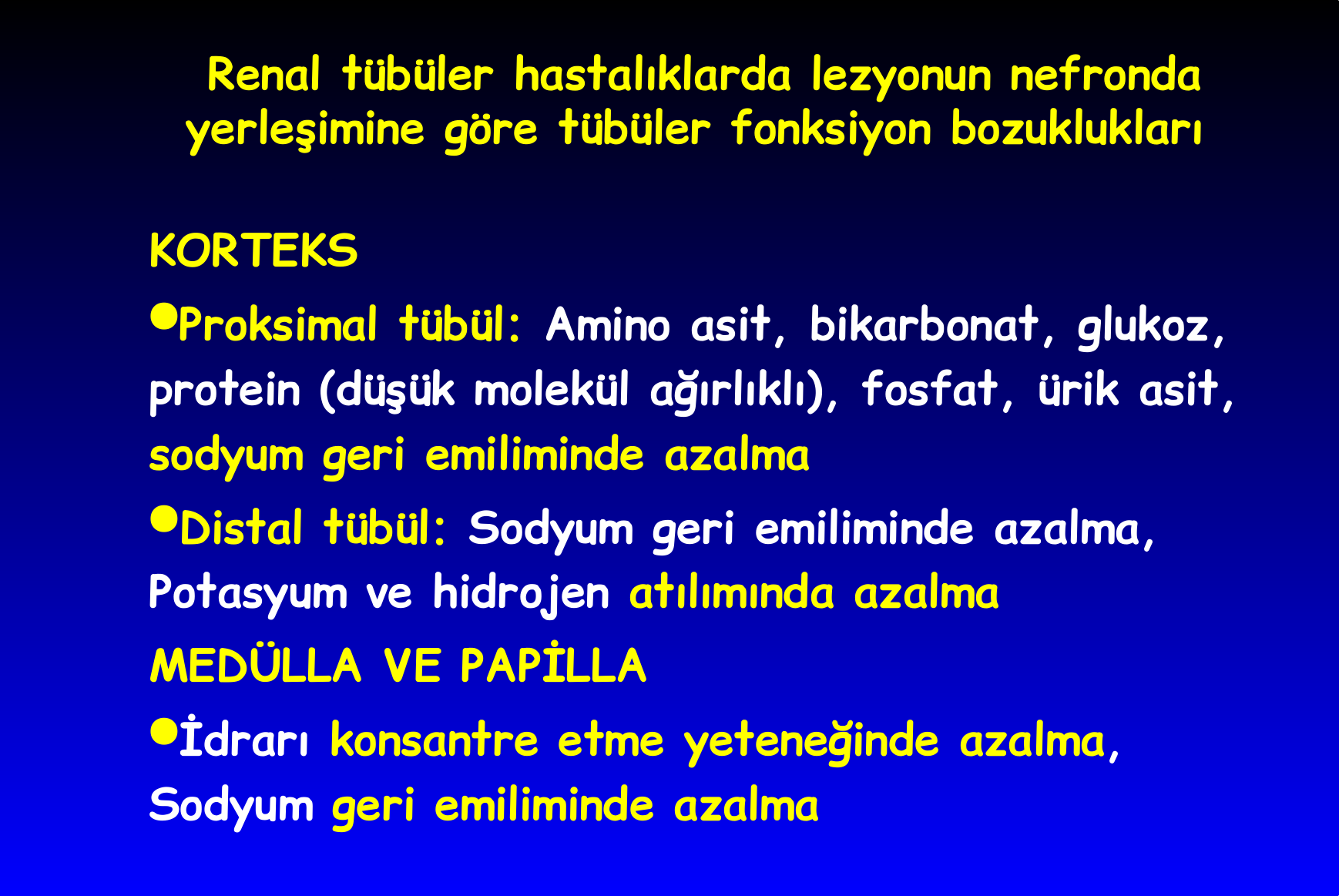

# Renal tübüler hastalıklarda lezyonun nefronda yerleşimine göre tübüler fonksiyon bozuklukları
KORTEKS
Proksimal tübül: Amino asit, bikarbonat, glukoz, protein (düşük molekül ağırlıklı), fosfat, ürik asit, sodyum geri emiliminde azalma
Distal tübül: Sodyum geri emiliminde azalma, Potasyum ve hidrojen atılımında azalma
MEDÜLLA VE PAPİLLA
İdrarı konsantre etme yeteneğinde azalma, Sodyum geri emiliminde azalma